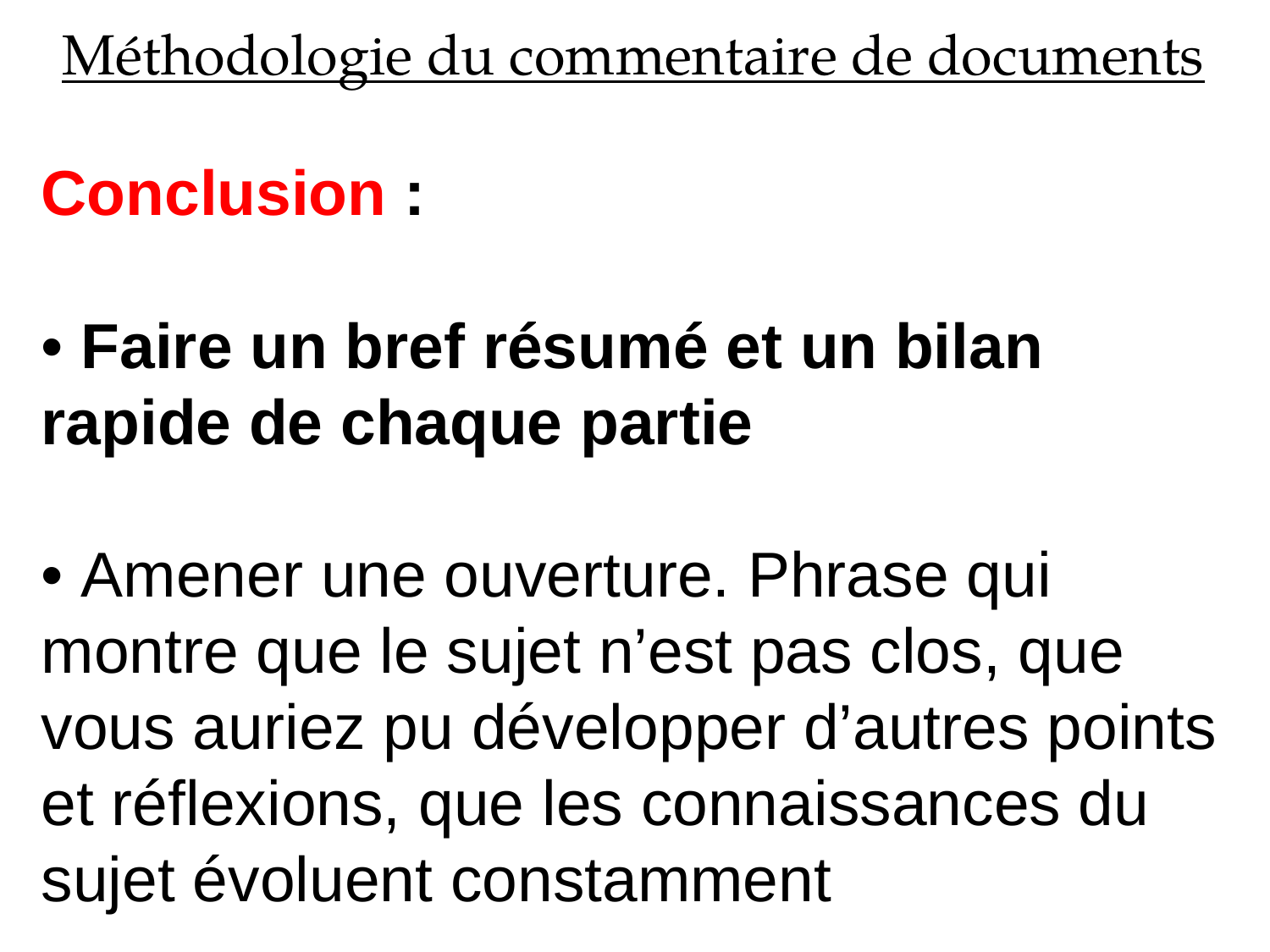

| Méthodologie du commentaire de documents |
| --- |
Conclusion :

• Faire un bref résumé et un bilan rapide de chaque partie

• Amener une ouverture. Phrase qui montre que le sujet n’est pas clos, que vous auriez pu développer d’autres points et réflexions, que les connaissances du sujet évoluent constamment
20